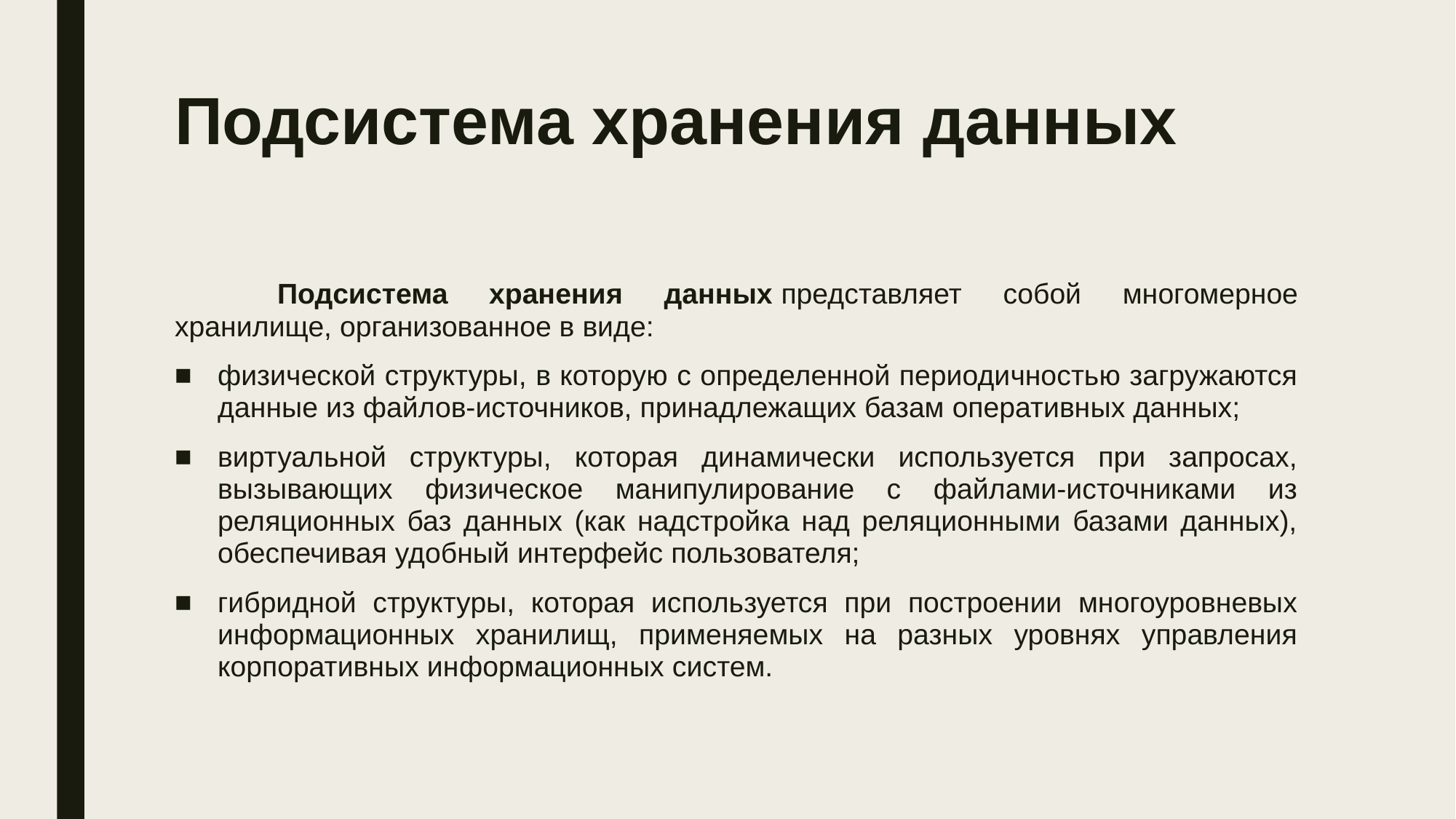

# Подсистема хранения данных
	Подсистема хранения данных представляет собой многомерное хранилище, организованное в виде:
физической структуры, в которую с определенной периодичностью загружаются данные из файлов-источников, принадлежащих базам оперативных данных;
виртуальной структуры, которая динамически используется при запросах, вызывающих физическое манипулирование с файлами-источниками из реляционных баз данных (как надстройка над реляционными базами данных), обеспечивая удобный интерфейс пользователя;
гибридной структуры, которая используется при построении многоуровневых информационных хранилищ, применяемых на разных уровнях управления корпоративных ин­формационных систем.